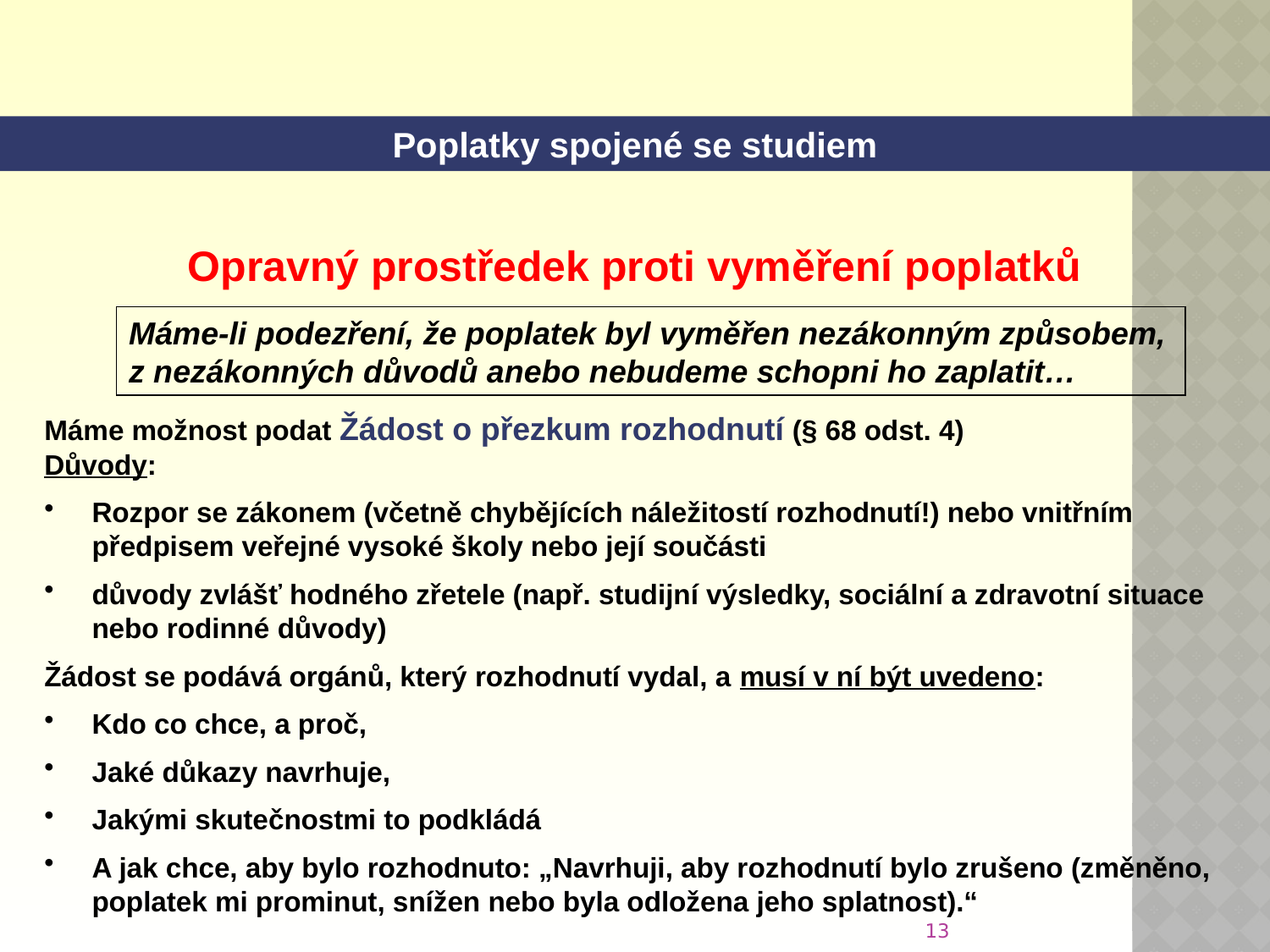

Poplatky spojené se studiem
Opravný prostředek proti vyměření poplatků
Máme-li podezření, že poplatek byl vyměřen nezákonným způsobem, z nezákonných důvodů anebo nebudeme schopni ho zaplatit…
Máme možnost podat Žádost o přezkum rozhodnutí (§ 68 odst. 4)
Důvody:
Rozpor se zákonem (včetně chybějících náležitostí rozhodnutí!) nebo vnitřním předpisem veřejné vysoké školy nebo její součásti
důvody zvlášť hodného zřetele (např. studijní výsledky, sociální a zdravotní situace nebo rodinné důvody)
Žádost se podává orgánů, který rozhodnutí vydal, a musí v ní být uvedeno:
Kdo co chce, a proč,
Jaké důkazy navrhuje,
Jakými skutečnostmi to podkládá
A jak chce, aby bylo rozhodnuto: „Navrhuji, aby rozhodnutí bylo zrušeno (změněno, poplatek mi prominut, snížen nebo byla odložena jeho splatnost).“
13